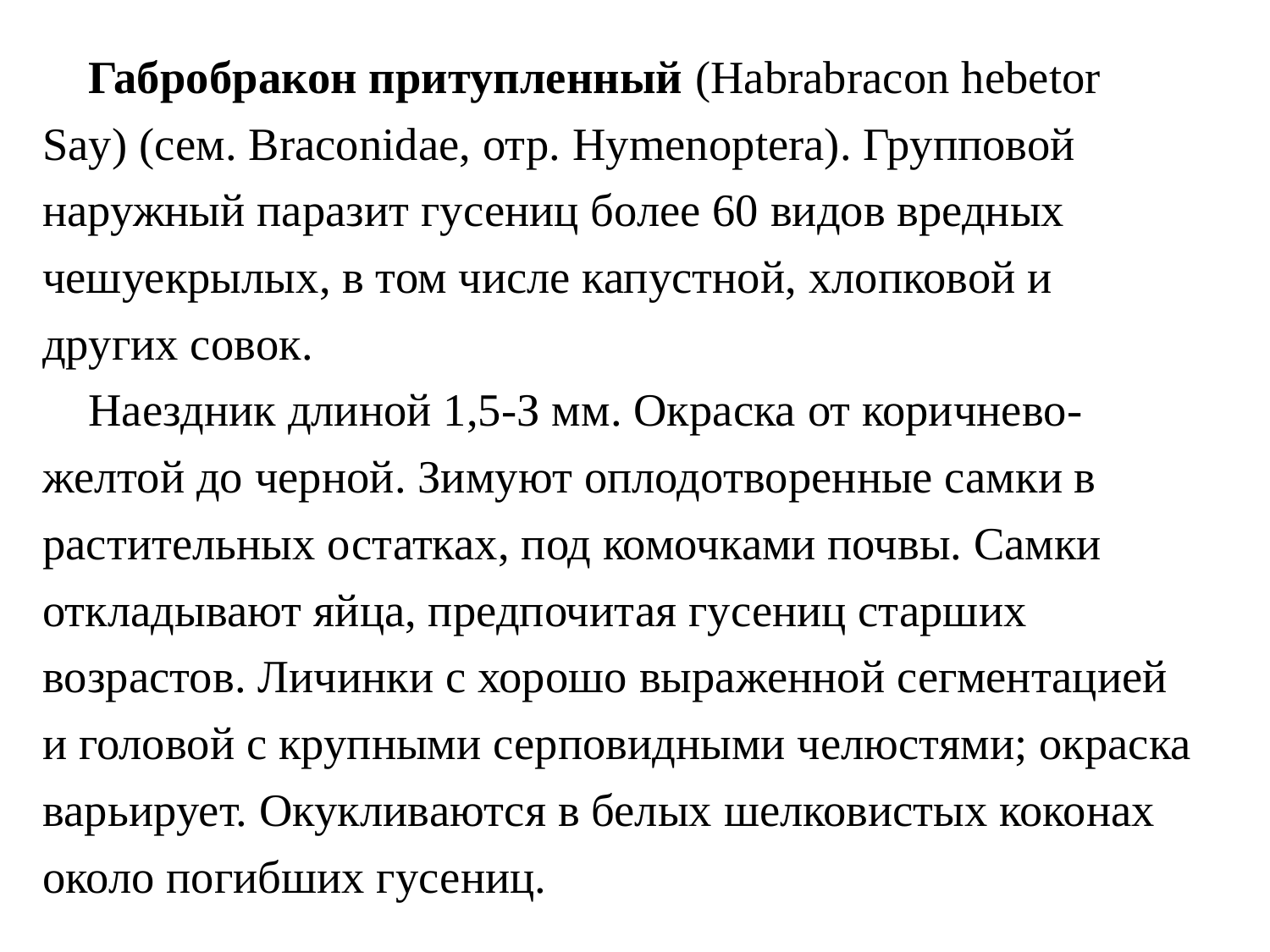

Габробракон притупленный (Habrabracon hebetor Say) (сем. Braconidae, отр. Hymenoptera). Групповой наружный паразит гусениц более 60 видов вредных чешуекрылых, в том числе капустной, хлопковой и других совок.
Наездник длиной 1,5-З мм. Окраска от коричнево-желтой до черной. Зимуют оплодотворенные самки в растительных остатках, под комочками почвы. Самки откладывают яйца, предпочитая гусениц старших возрастов. Личинки с хорошо выраженной сегментацией и головой с крупными серповидными челюстями; окраска варьирует. Окукливаются в белых шелковистых коконах около погибших гусениц.